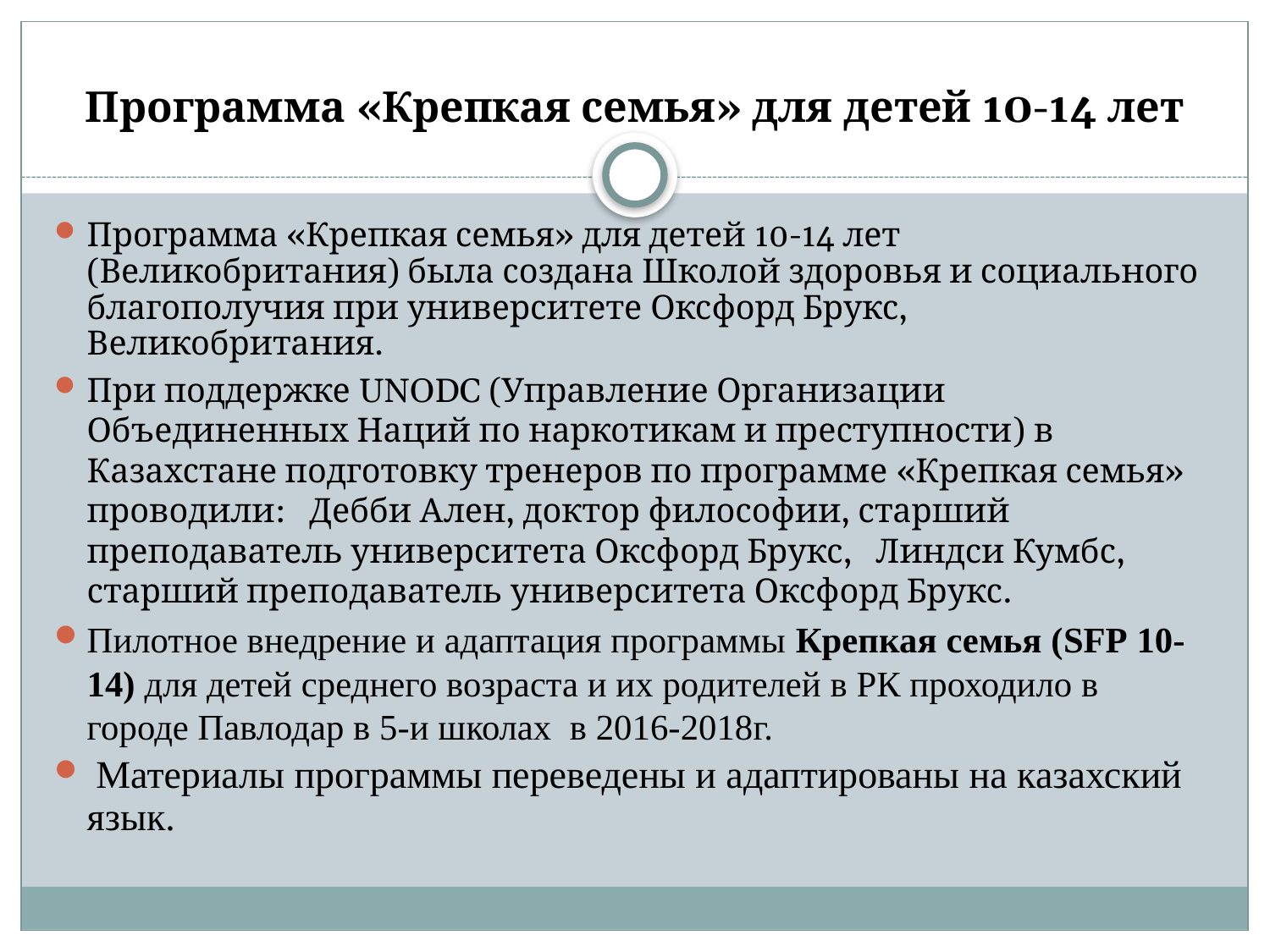

# Программа «Крепкая семья» для детей 10-14 лет
Программа «Крепкая семья» для детей 10-14 лет (Великобритания) была создана Школой здоровья и социального благополучия при университете Оксфорд Брукс, Великобритания.
При поддержке UNODC (Управление Организации Объединенных Наций по наркотикам и преступности) в Казахстане подготовку тренеров по программе «Крепкая семья» проводили:   Дебби Ален, доктор философии, старший преподаватель университета Оксфорд Брукс,   Линдси Кумбс, старший преподаватель университета Оксфорд Брукс.
Пилотное внедрение и адаптация программы Крепкая семья (SFP 10-14) для детей среднего возраста и их родителей в РК проходило в городе Павлодар в 5-и школах  в 2016-2018г.
 Материалы программы переведены и адаптированы на казахский язык.